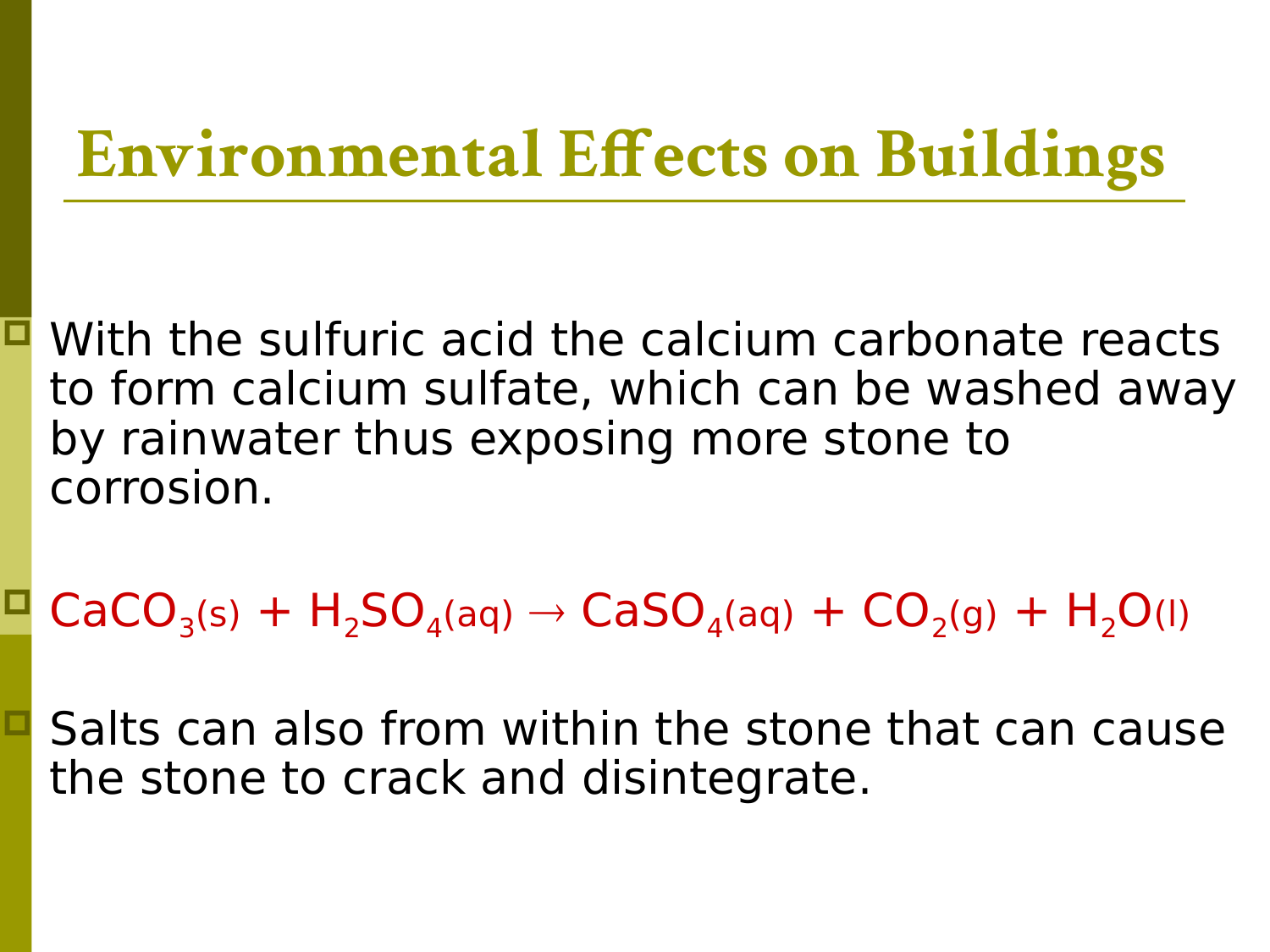

# Environmental Effects on Buildings

With the sulfuric acid the calcium carbonate reacts to form calcium sulfate, which can be washed away by rainwater thus exposing more stone to corrosion.

CaCO3(s) + H2SO4(aq) → CaSO4(aq) + CO2(g) + H2O(l)

Salts can also from within the stone that can cause the stone to crack and disintegrate.